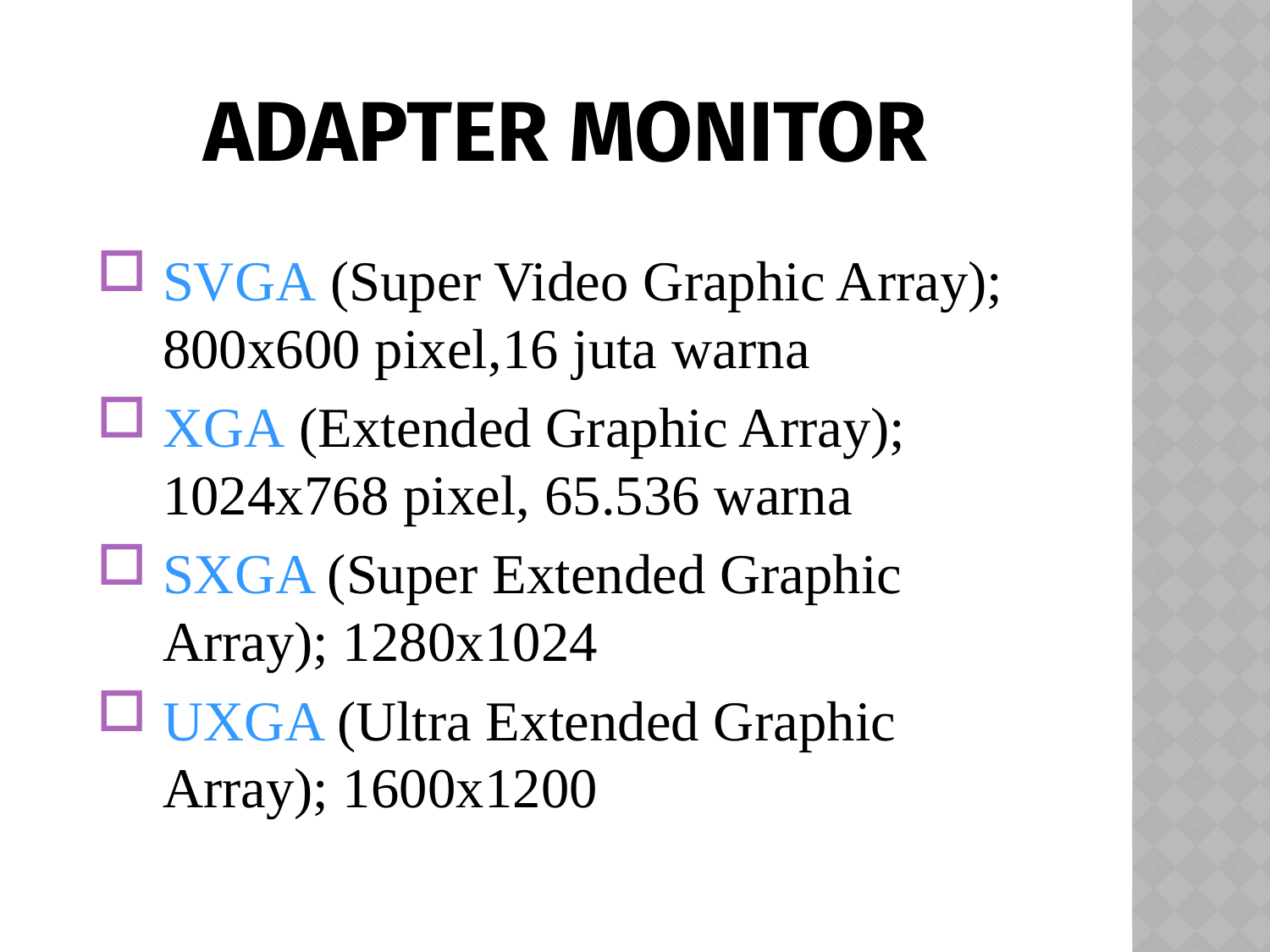

# Adapter Monitor
SVGA (Super Video Graphic Array); 800x600 pixel,16 juta warna
XGA (Extended Graphic Array); 1024x768 pixel, 65.536 warna
SXGA (Super Extended Graphic Array); 1280x1024
UXGA (Ultra Extended Graphic Array); 1600x1200